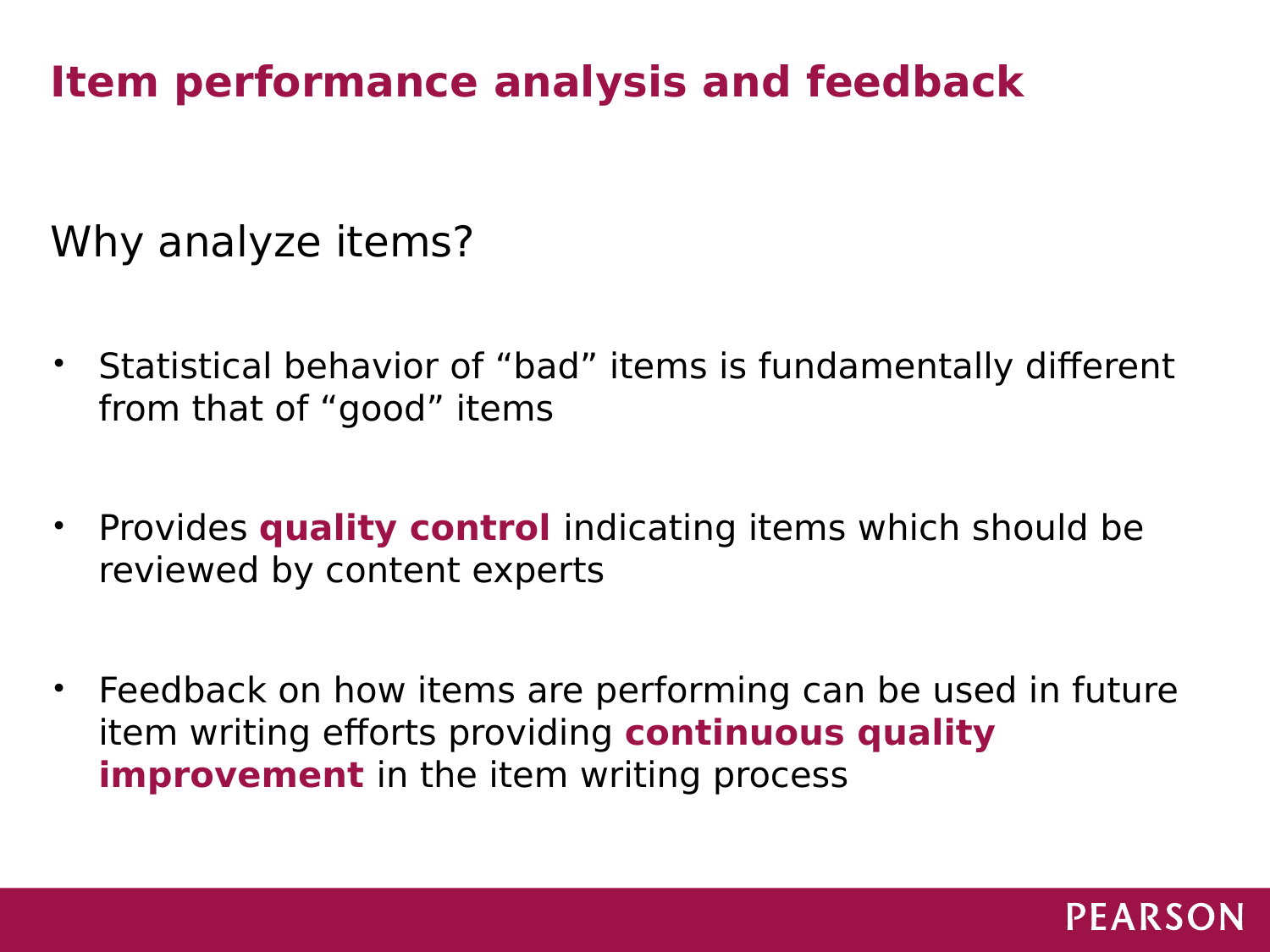

# Item performance analysis and feedback
Why analyze items?

Statistical behavior of “bad” items is fundamentally different from that of “good” items

Provides quality control indicating items which should be reviewed by content experts

Feedback on how items are performing can be used in future item writing efforts providing continuous quality improvement in the item writing process